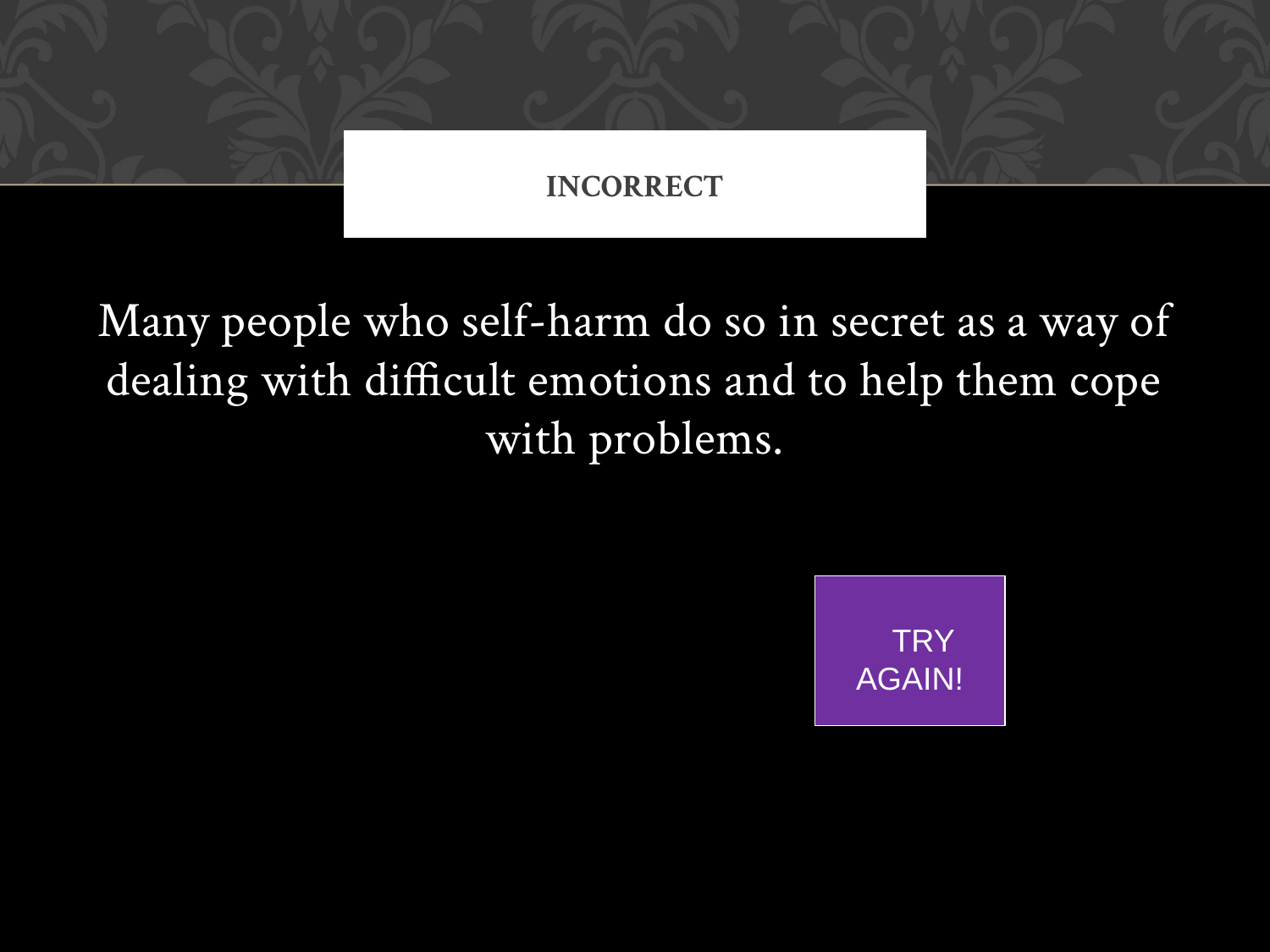

# Incorrect
Many people who self-harm do so in secret as a way of dealing with difficult emotions and to help them cope with problems.

   TRY AGAIN!